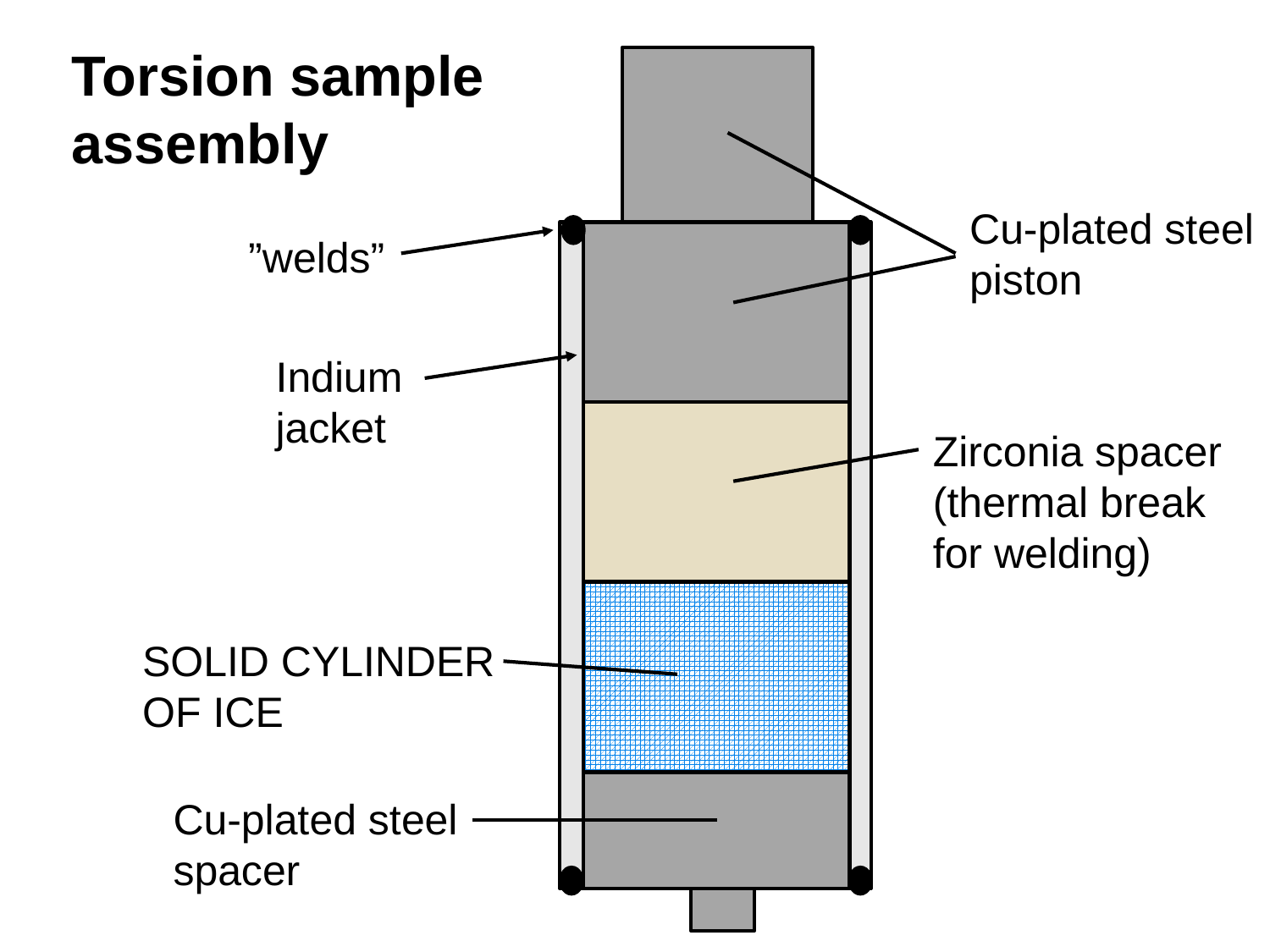

Torsion sample
assembly

Cu-plated steel
piston

”welds”
Indium
jacket

Zirconia spacer
(thermal break
for welding)

SOLID CYLINDER
OF ICE

Cu-plated steel
spacer